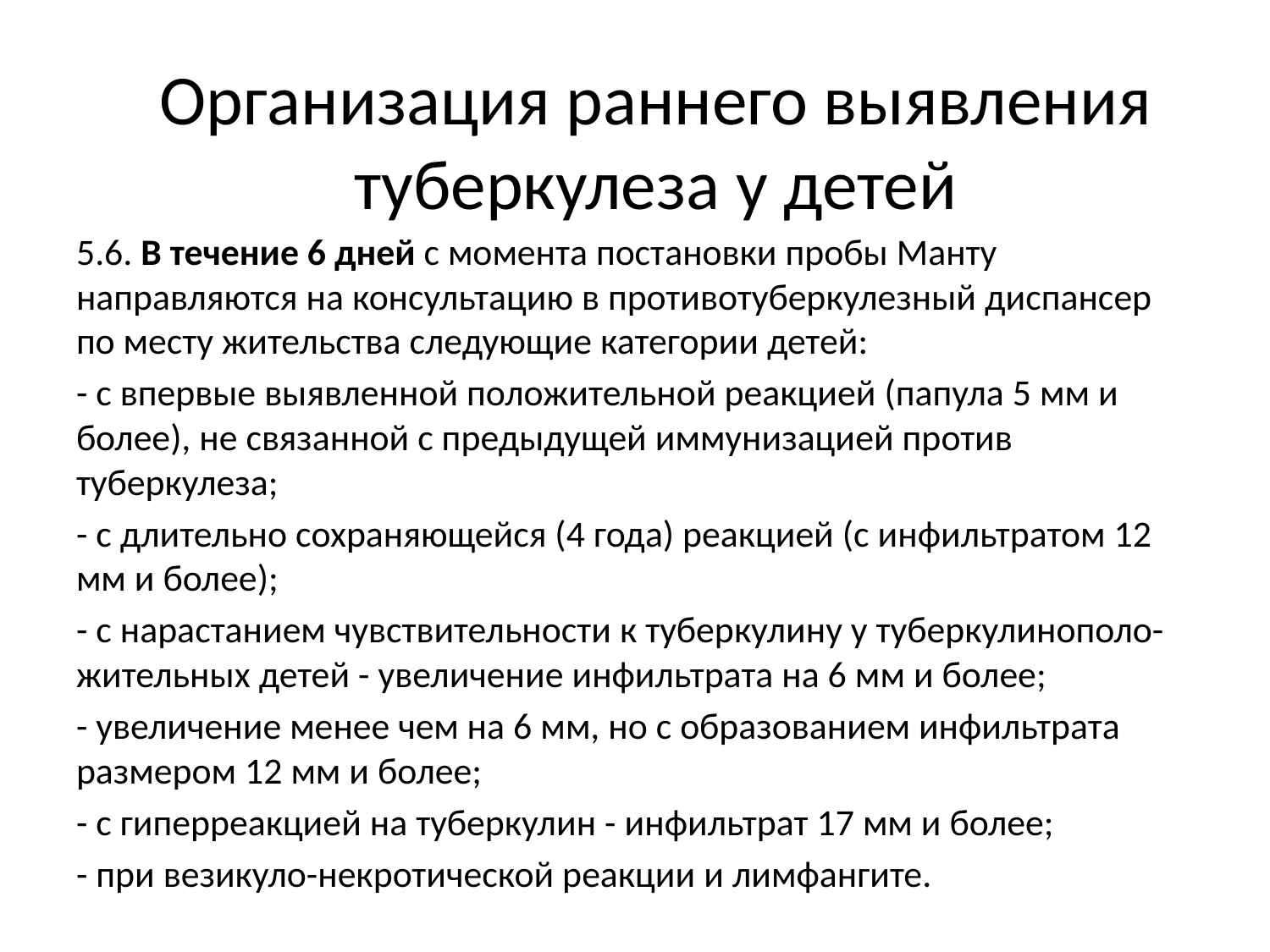

#
Организация раннего выявления туберкулеза у детей
5.6. В течение 6 дней с момента постановки пробы Манту направляются на консультацию в противотуберкулезный диспансер по месту жительства следующие категории детей:
- с впервые выявленной положительной реакцией (папула 5 мм и более), не связанной с предыдущей иммунизацией против туберкулеза;
- с длительно сохраняющейся (4 года) реакцией (с инфильтратом 12 мм и более);
- с нарастанием чувствительности к туберкулину у туберкулинополо-жительных детей - увеличение инфильтрата на 6 мм и более;
- увеличение менее чем на 6 мм, но с образованием инфильтрата размером 12 мм и более;
- с гиперреакцией на туберкулин - инфильтрат 17 мм и более;
- при везикуло-некротической реакции и лимфангите.